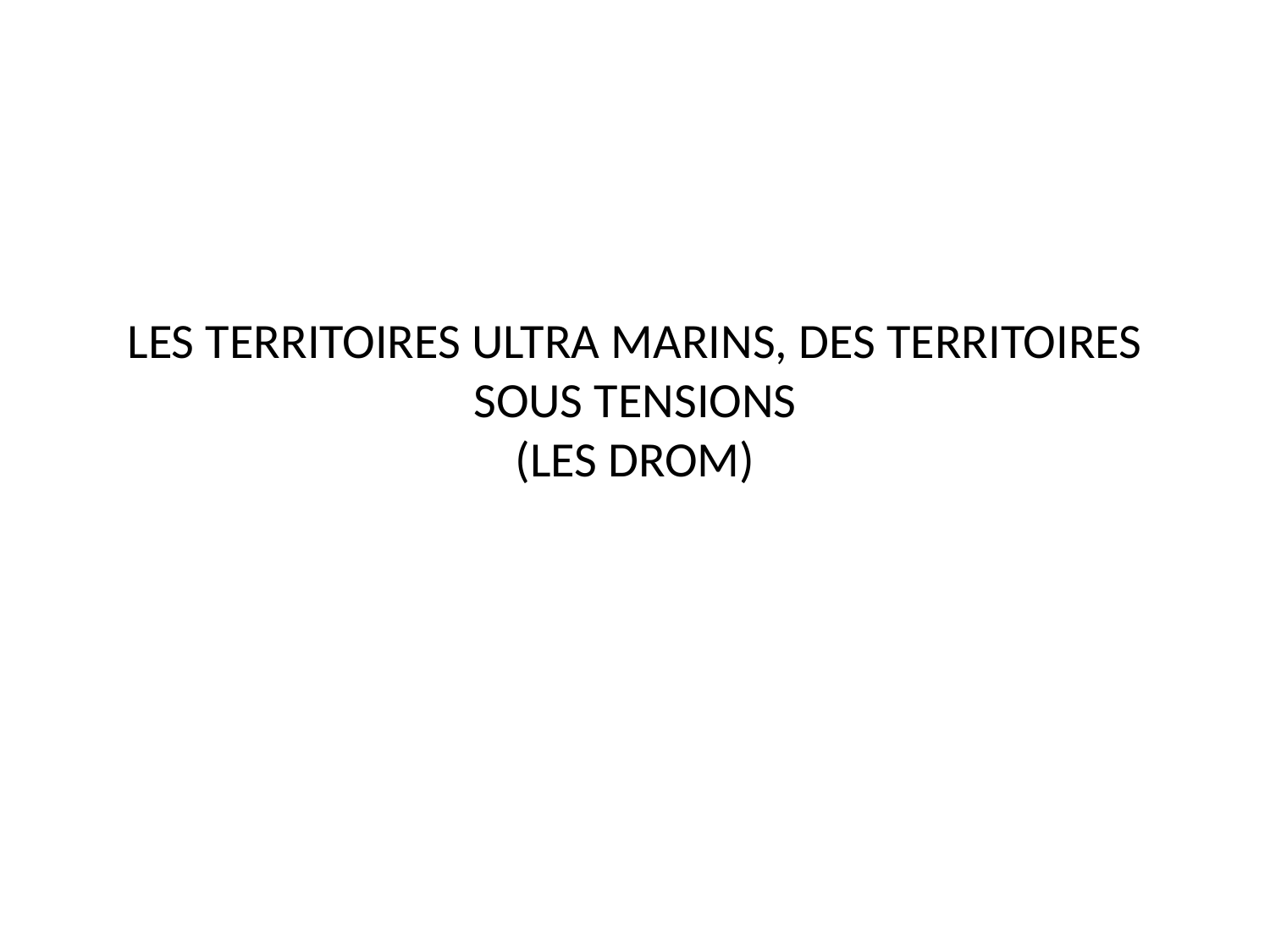

# LES TERRITOIRES ULTRA MARINS, DES TERRITOIRES SOUS TENSIONS (LES DROM)